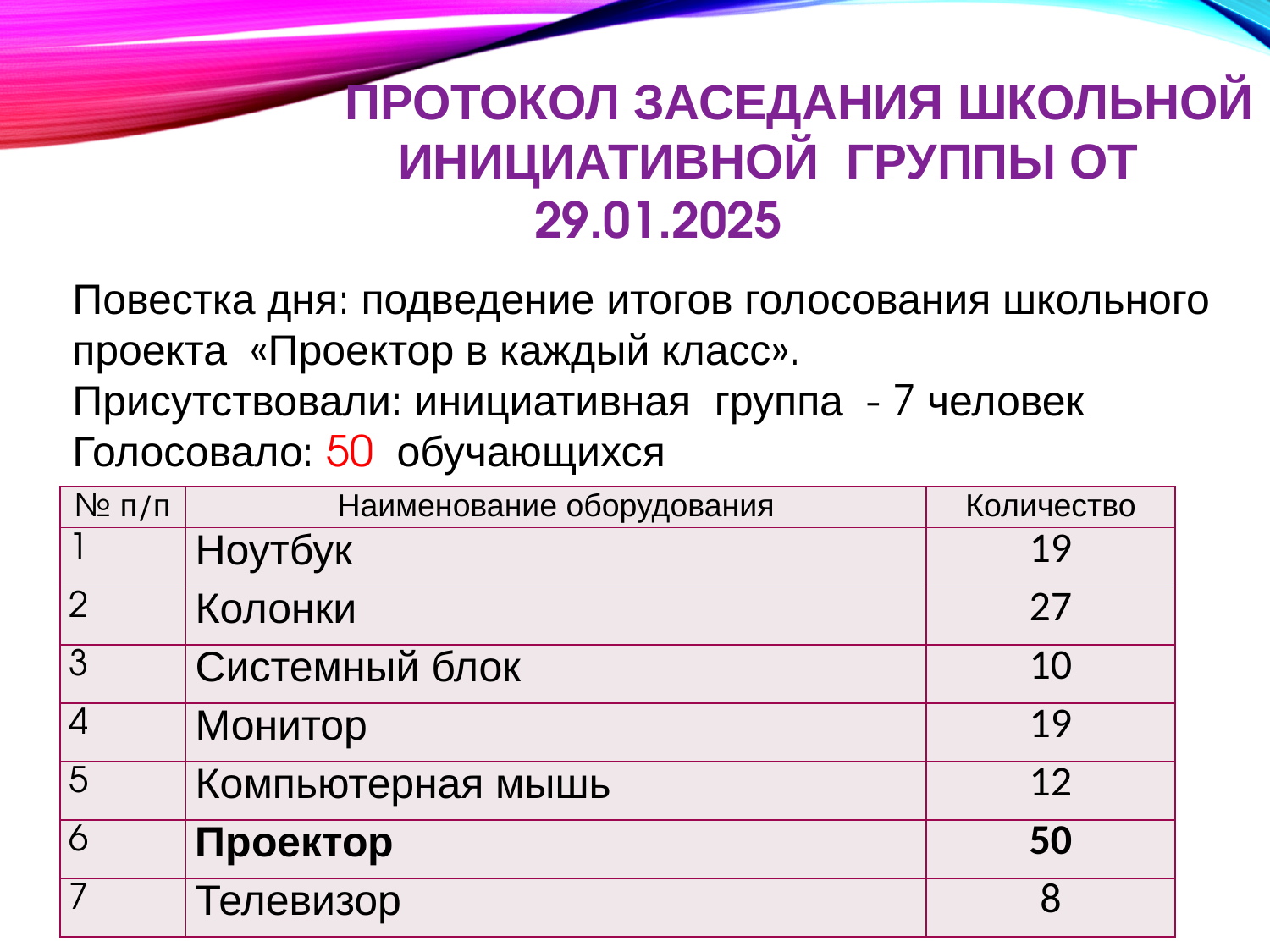

ПРОТОКОЛ ЗАСЕДАНИЯ ШКОЛЬНОЙ
               ИНИЦИАТИВНОЙ  ГРУППЫ ОТ 29.01.2025

Повестка дня: подведение итогов голосования школьного проекта  «Проектор в каждый класс».
Присутствовали: инициативная  группа  - 7 человек
Голосовало: 50  обучающихся
Решили: утвердить итоги голосования.
| № п/п | Наименование оборудования | Количество |
| --- | --- | --- |
| 1 | Ноутбук | 19 |
| 2 | Колонки | 27 |
| 3 | Системный блок | 10 |
| 4 | Монитор | 19 |
| 5 | Компьютерная мышь | 12 |
| 6 | Проектор | 50 |
| 7 | Телевизор | 8 |